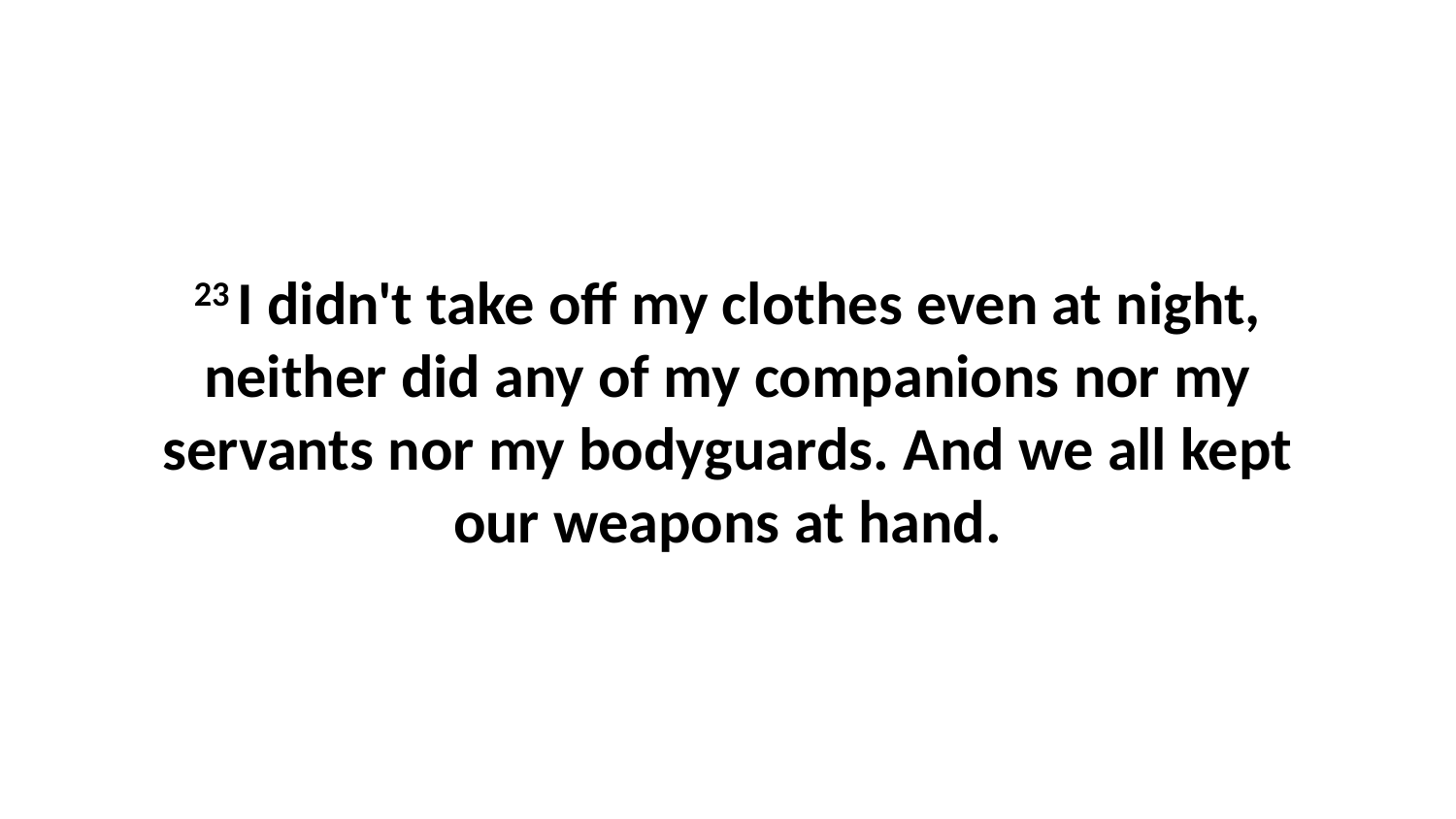

23 I didn't take off my clothes even at night, neither did any of my companions nor my servants nor my bodyguards. And we all kept our weapons at hand.